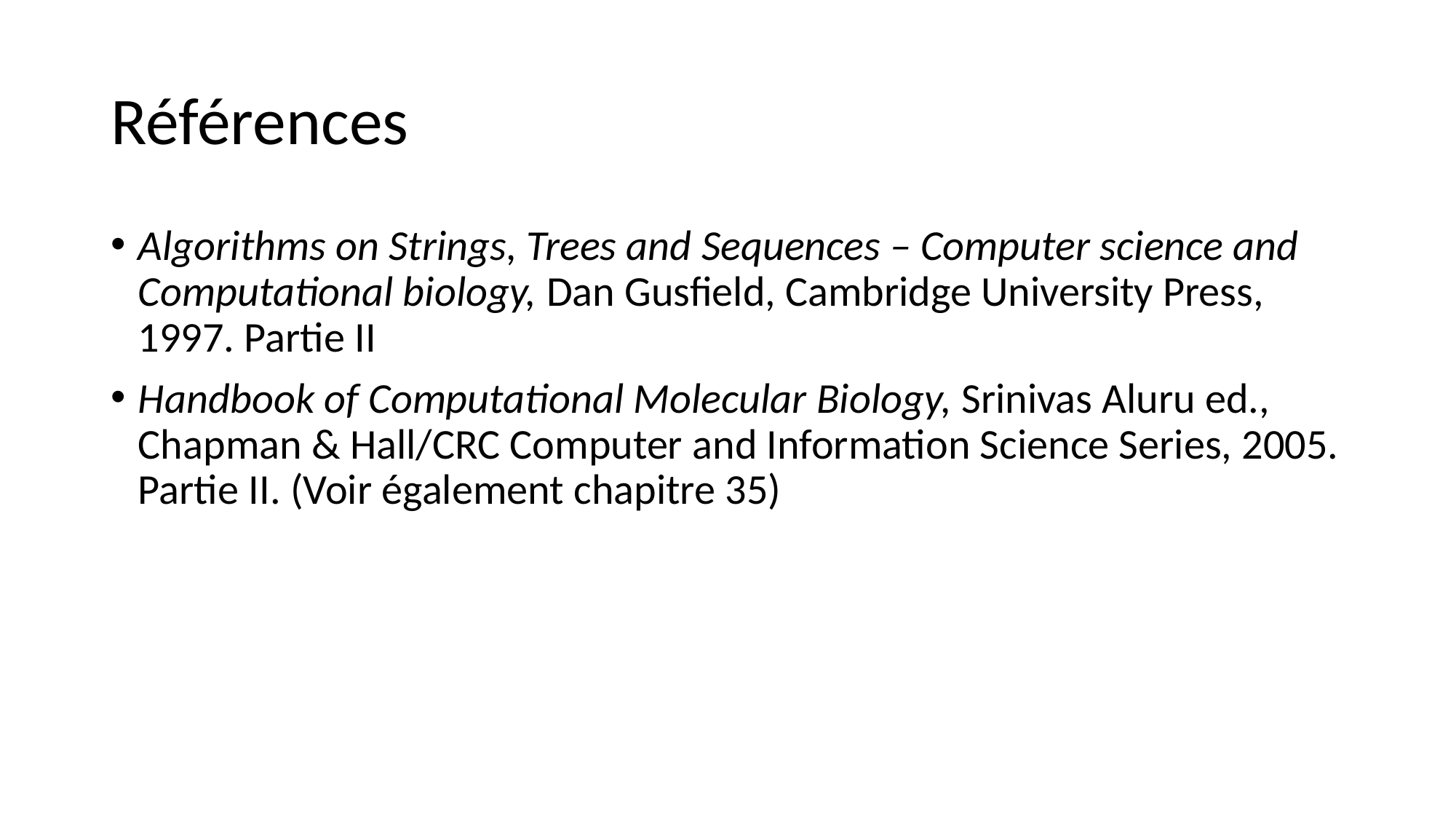

# Références
Algorithms on Strings, Trees and Sequences – Computer science and Computational biology, Dan Gusfield, Cambridge University Press, 1997. Partie II
Handbook of Computational Molecular Biology, Srinivas Aluru ed., Chapman & Hall/CRC Computer and Information Science Series, 2005. Partie II. (Voir également chapitre 35)